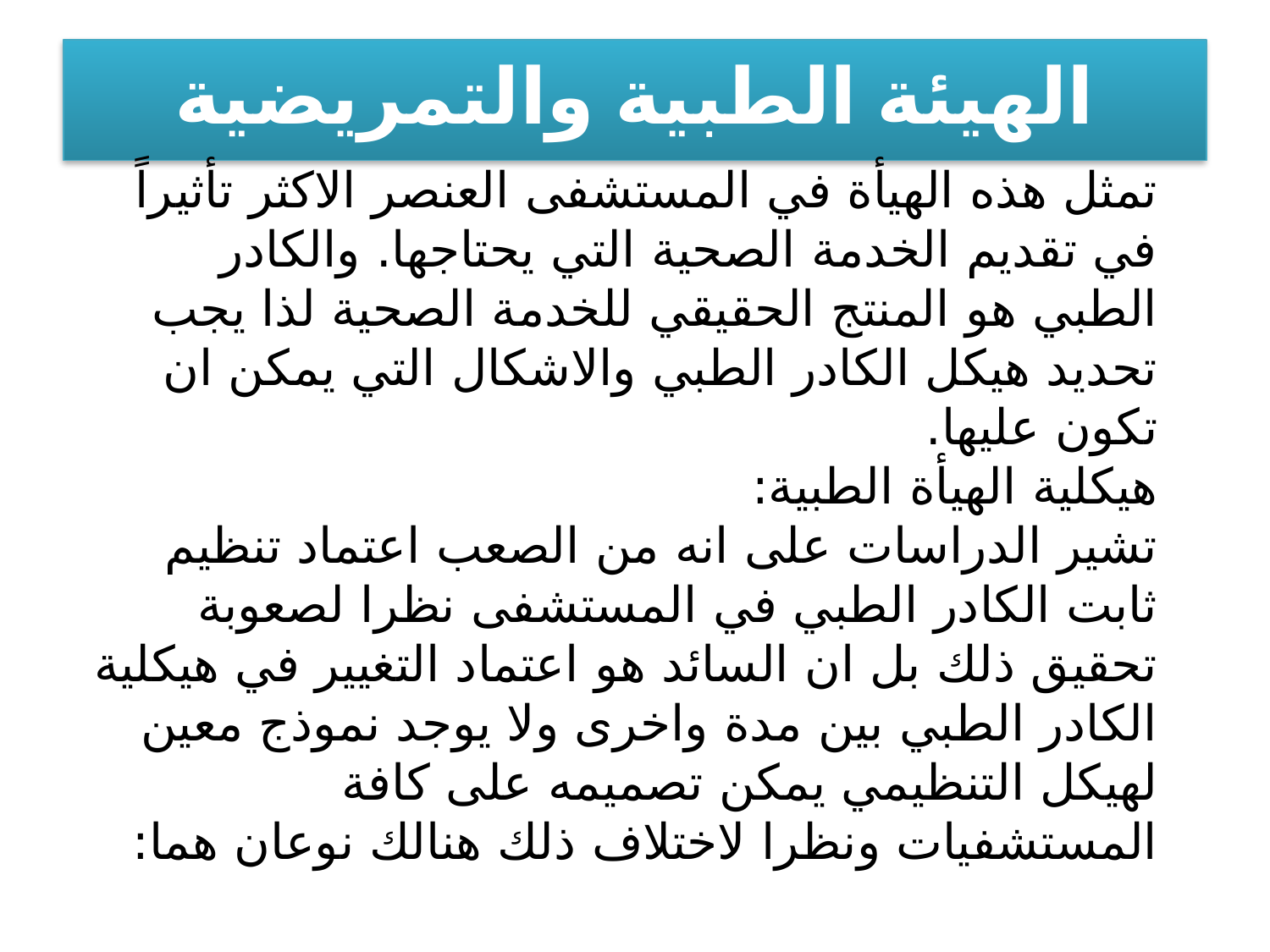

# الهيئة الطبية والتمريضية
تمثل هذه الهيأة في المستشفى العنصر الاكثر تأثيراً في تقديم الخدمة الصحية التي يحتاجها. والكادر الطبي هو المنتج الحقيقي للخدمة الصحية لذا يجب تحديد هيكل الكادر الطبي والاشكال التي يمكن ان تكون عليها.
هيكلية الهيأة الطبية:
تشير الدراسات على انه من الصعب اعتماد تنظيم ثابت الكادر الطبي في المستشفى نظرا لصعوبة تحقيق ذلك بل ان السائد هو اعتماد التغيير في هيكلية الكادر الطبي بين مدة واخرى ولا يوجد نموذج معين لهيكل التنظيمي يمكن تصميمه على كافة المستشفيات ونظرا لاختلاف ذلك هنالك نوعان هما: